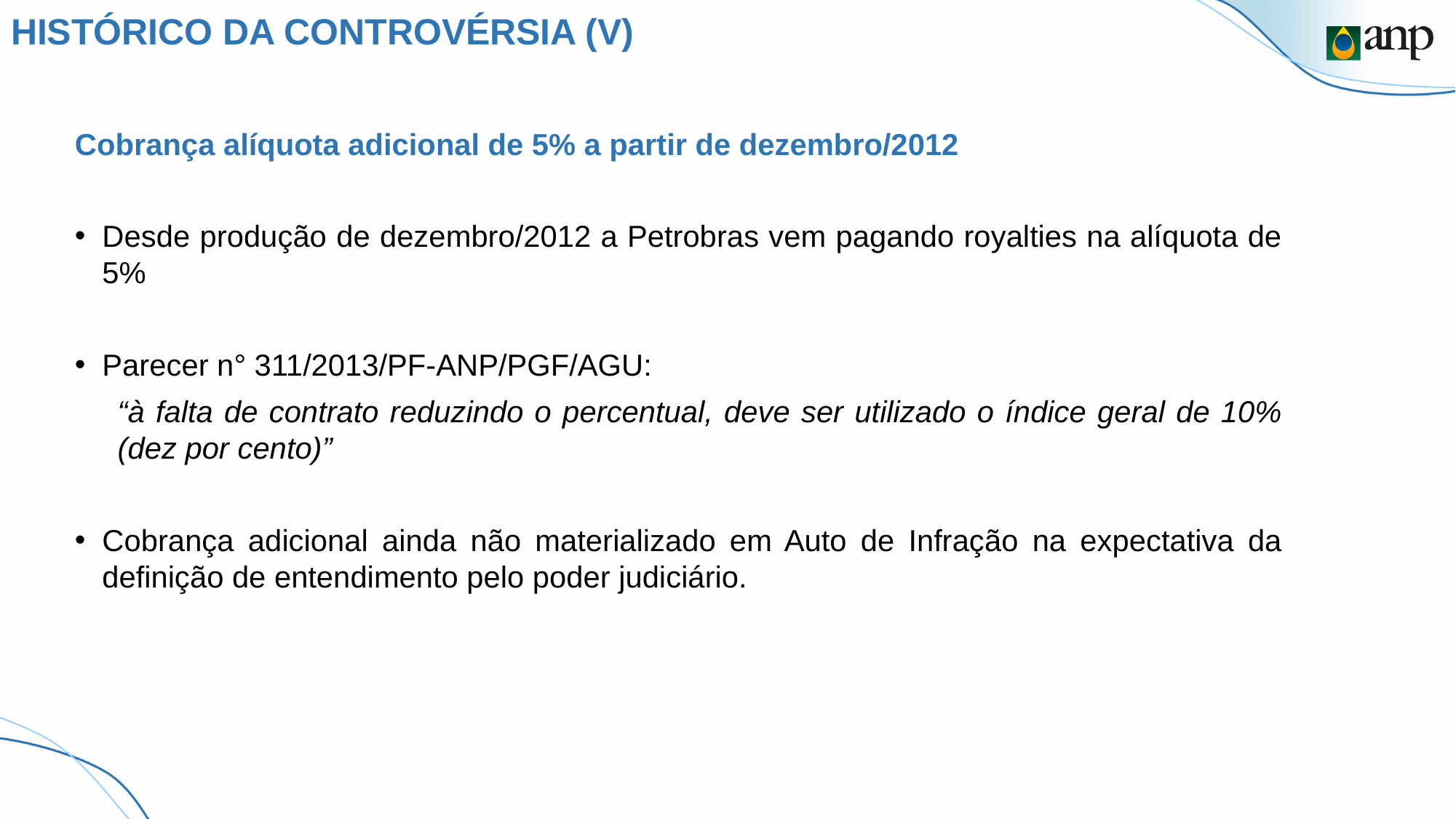

# HISTÓRICO DA CONTROVÉRSIA (V)
Cobrança alíquota adicional de 5% a partir de dezembro/2012

Desde produção de dezembro/2012 a Petrobras vem pagando royalties na alíquota de 5%

Parecer n° 311/2013/PF-ANP/PGF/AGU:
“à falta de contrato reduzindo o percentual, deve ser utilizado o índice geral de 10% (dez por cento)”

Cobrança adicional ainda não materializado em Auto de Infração na expectativa da definição de entendimento pelo poder judiciário.